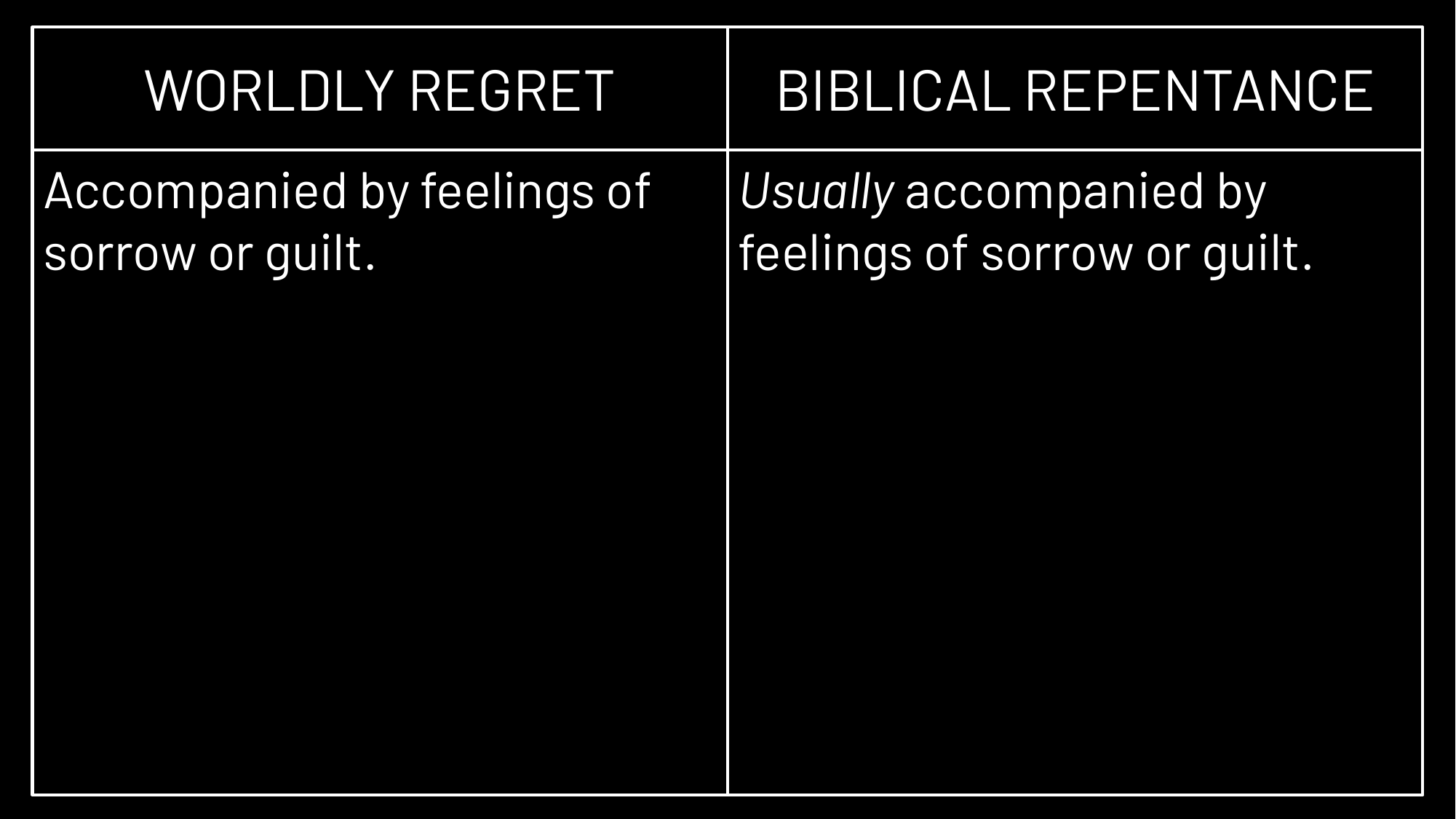

BIBLICAL REPENTANCE
WORLDLY REGRET
Usually accompanied by feelings of sorrow or guilt.
Accompanied by feelings of sorrow or guilt.